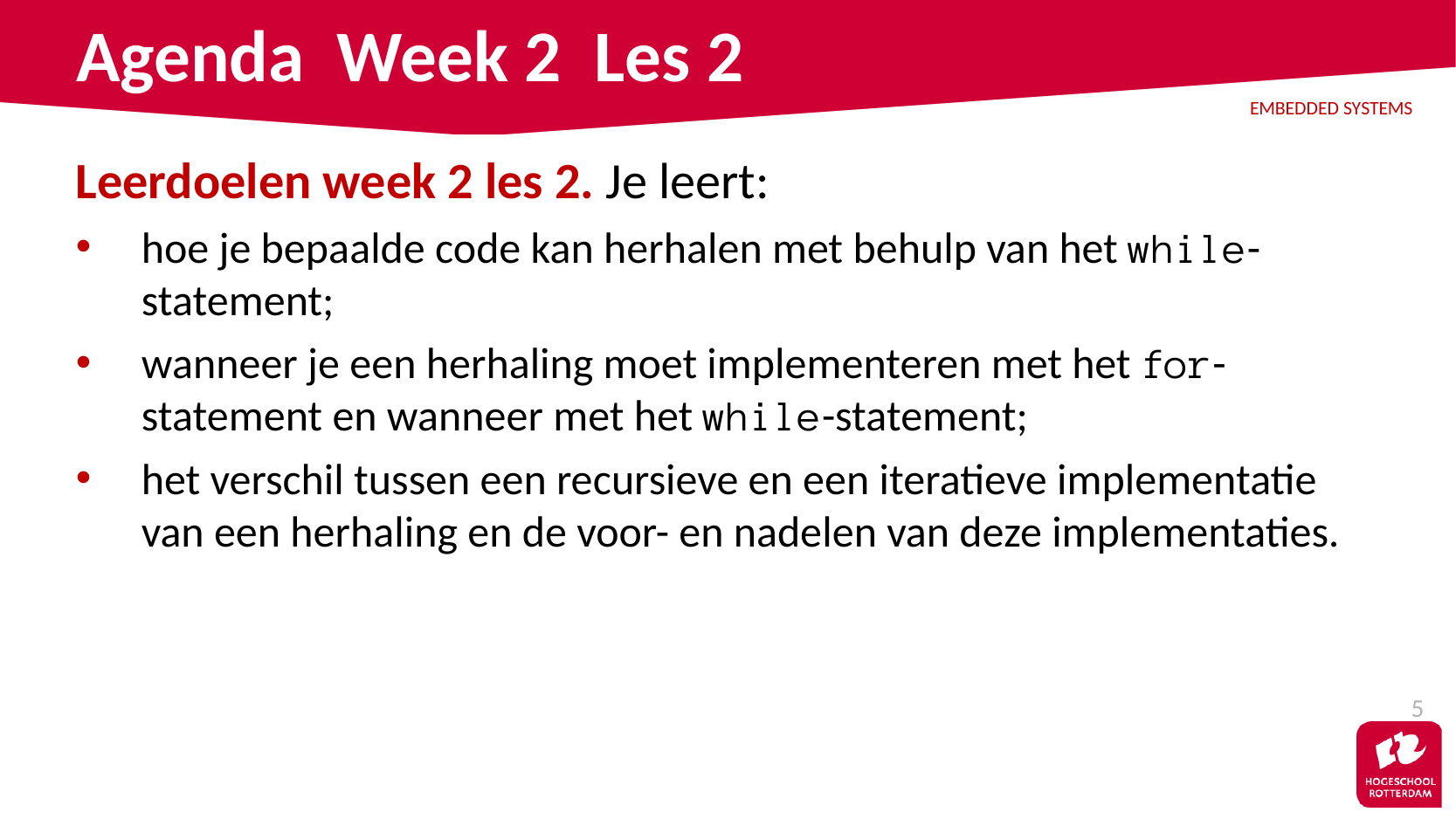

# Agenda  Week 2  Les 2
Leerdoelen week 2 les 2. Je leert:
hoe je bepaalde code kan herhalen met behulp van het while-statement;
wanneer je een herhaling moet implementeren met het for-statement en wanneer met het while-statement;
het verschil tussen een recursieve en een iteratieve implementatie van een herhaling en de voor- en nadelen van deze implementaties.
5